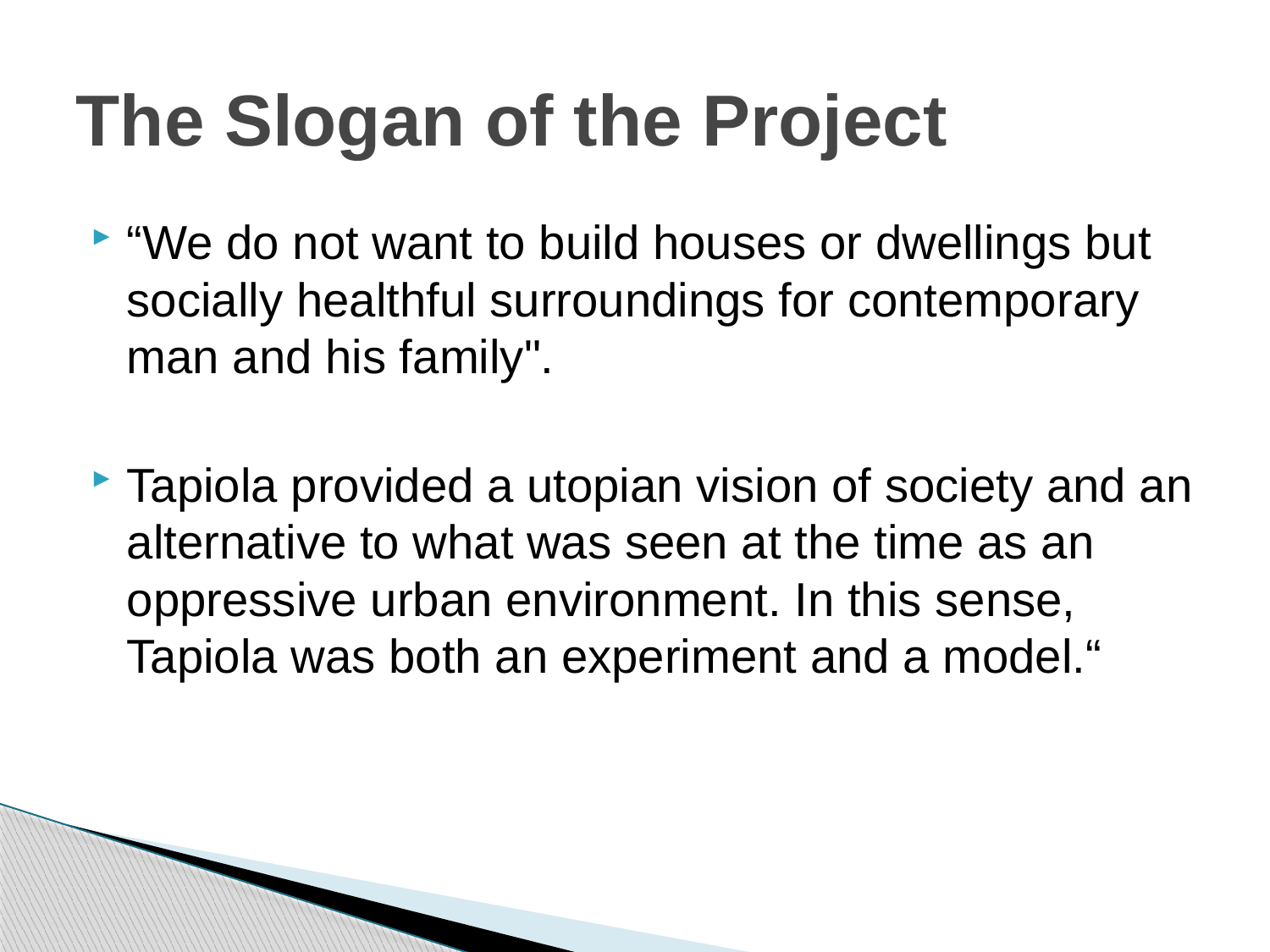

# The Slogan of the Project
“We do not want to build houses or dwellings but socially healthful surroundings for contemporary man and his family".

Tapiola provided a utopian vision of society and an alternative to what was seen at the time as an oppressive urban environment. In this sense, Tapiola was both an experiment and a model.“